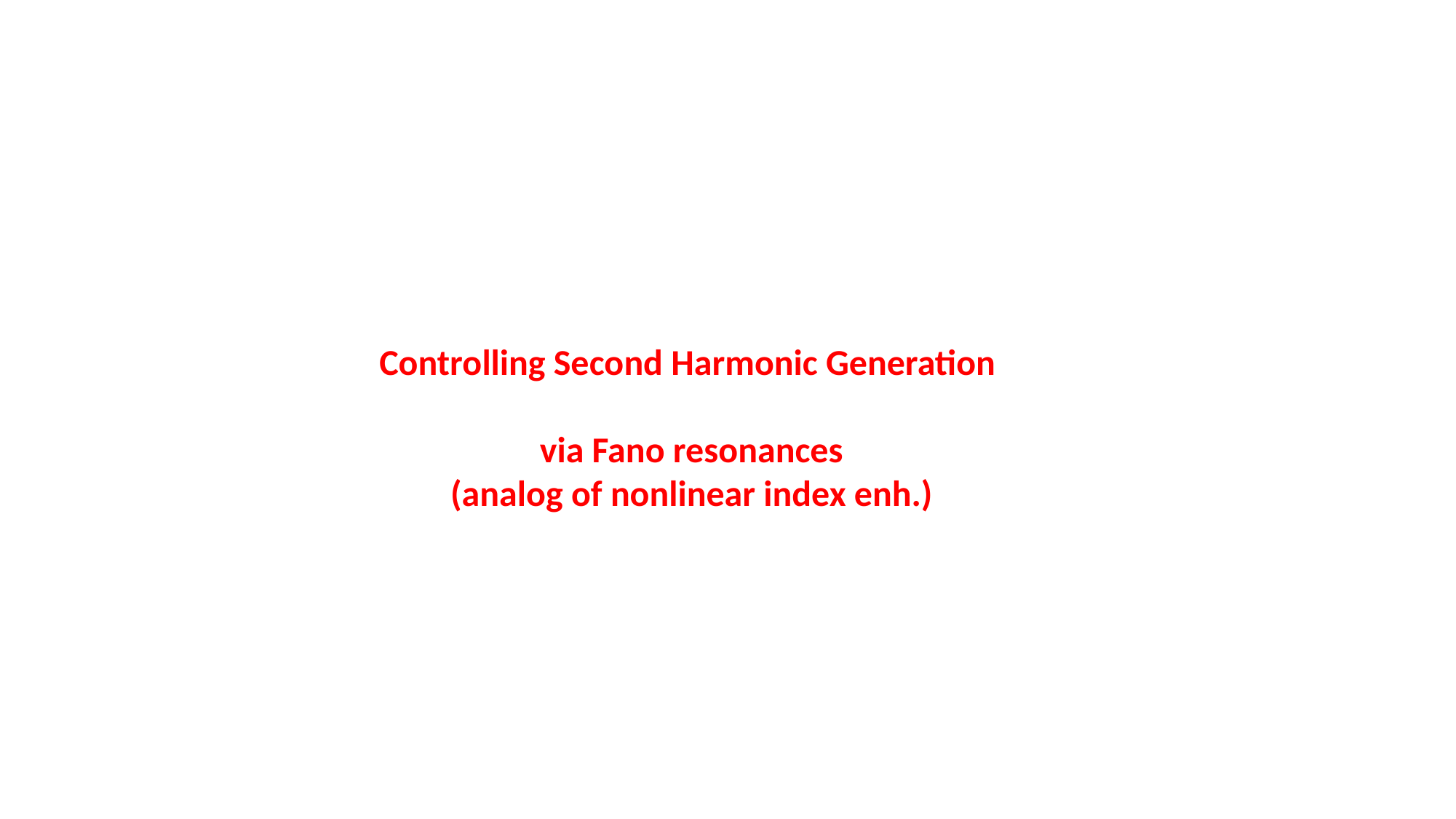

Controlling Second Harmonic Generation

via Fano resonances
(analog of nonlinear index enh.)